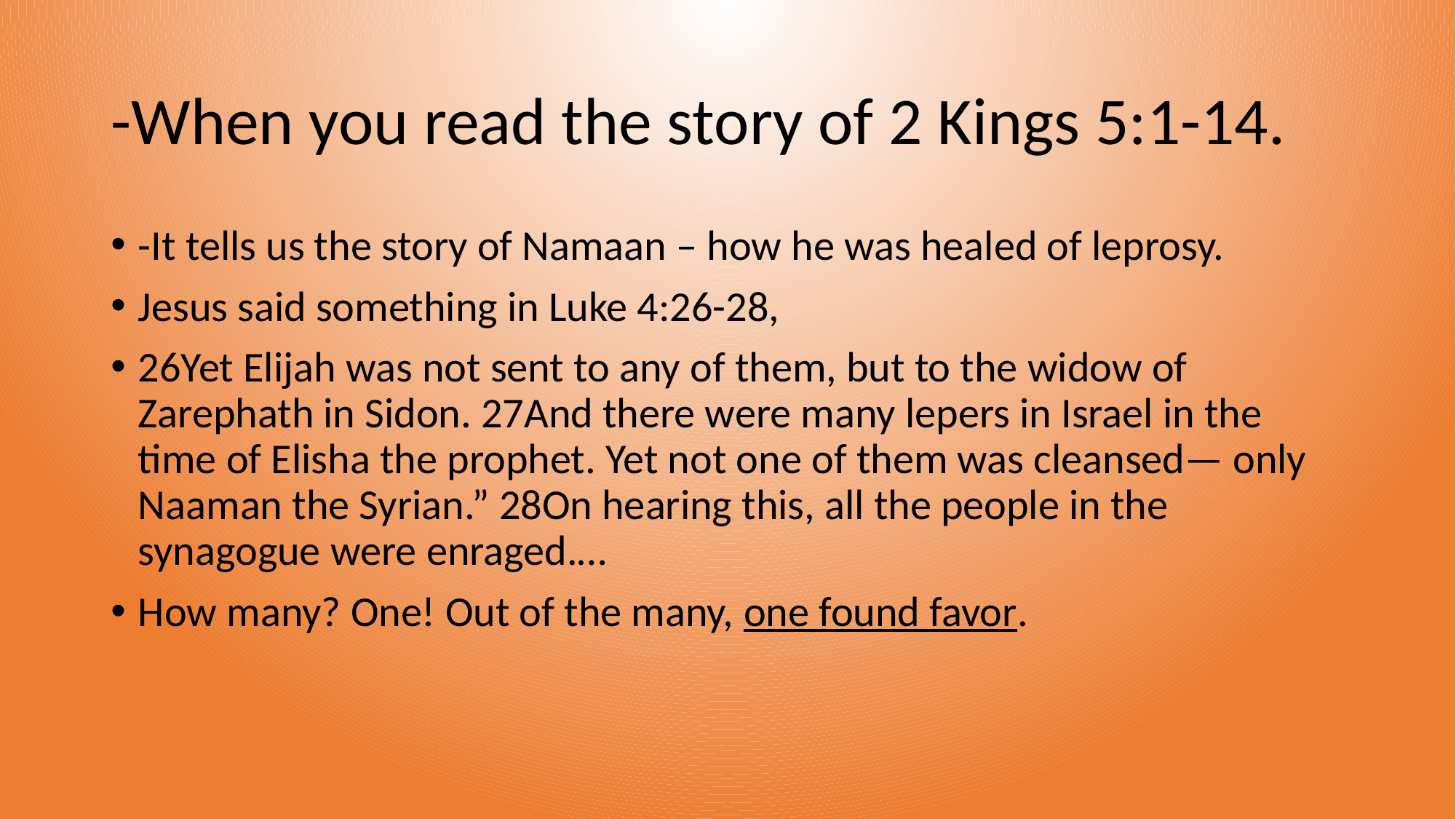

# -When you read the story of 2 Kings 5:1-14.
-It tells us the story of Namaan – how he was healed of leprosy.
Jesus said something in Luke 4:26-28,
26Yet Elijah was not sent to any of them, but to the widow of Zarephath in Sidon. 27And there were many lepers in Israel in the time of Elisha the prophet. Yet not one of them was cleansed— only Naaman the Syrian.” 28On hearing this, all the people in the synagogue were enraged.…
How many? One! Out of the many, one found favor.